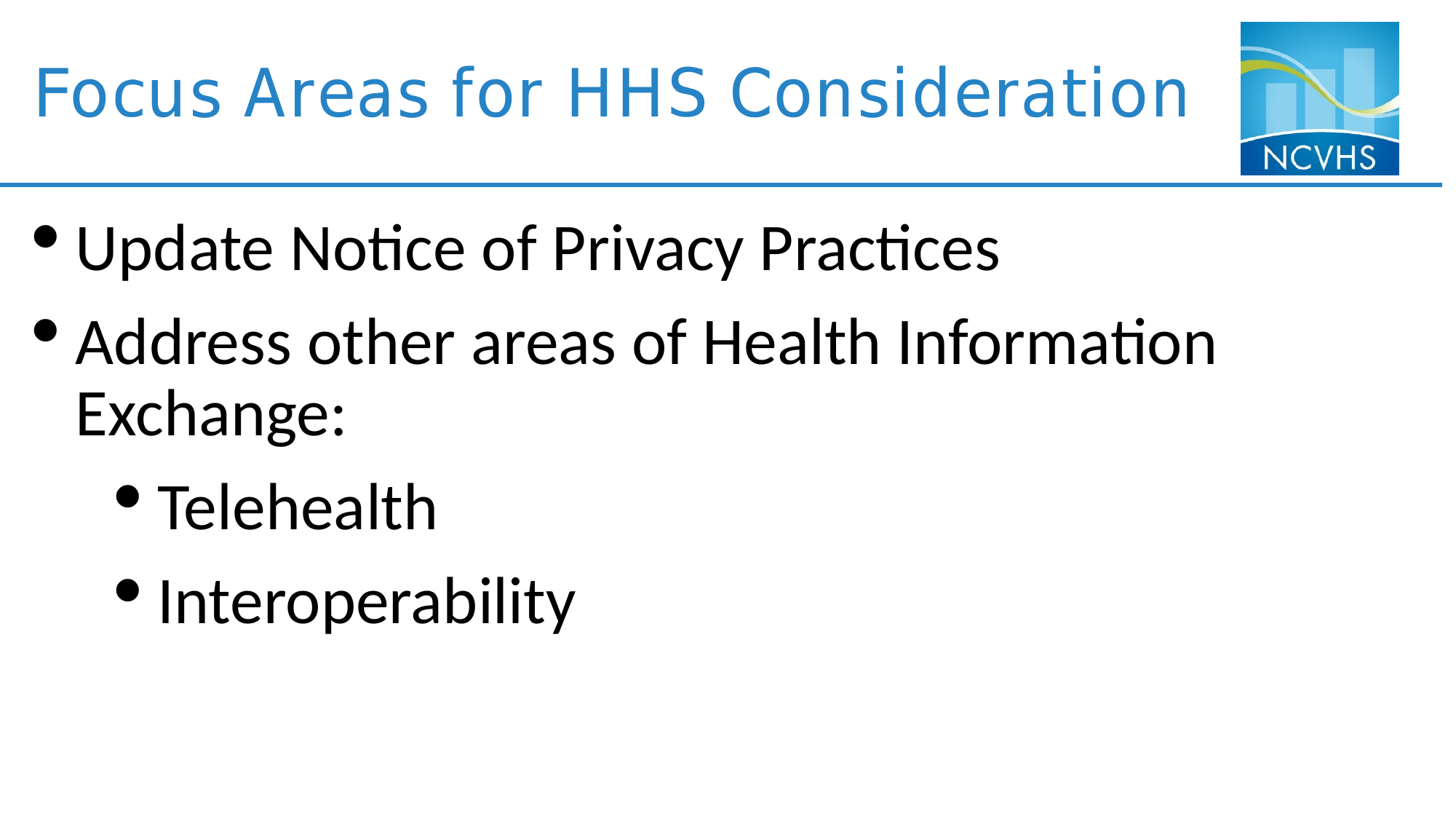

# Focus Areas for HHS Consideration
Update Notice of Privacy Practices
Address other areas of Health Information Exchange:
Telehealth
Interoperability